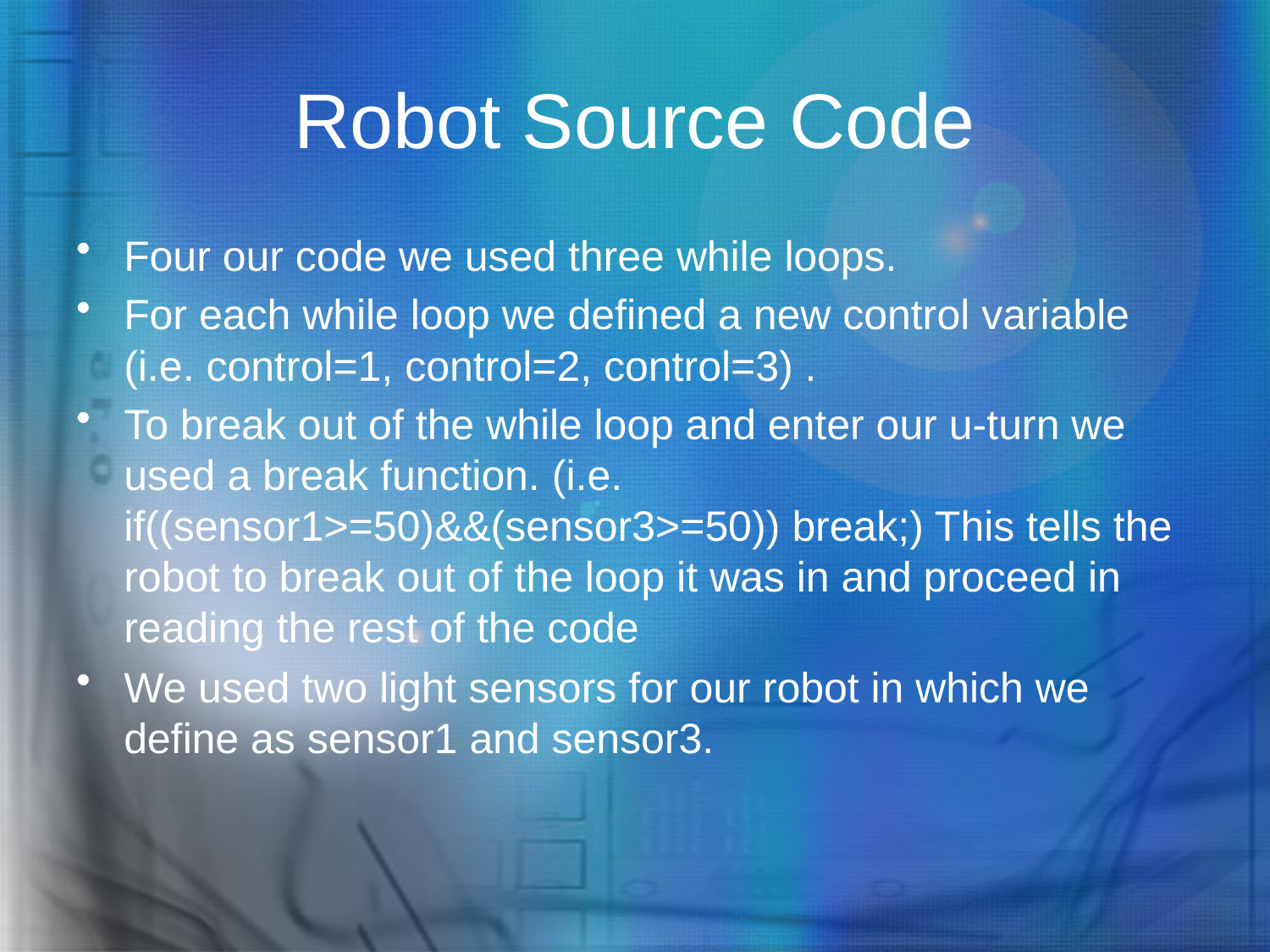

# Robot Source Code
Four our code we used three while loops.
For each while loop we defined a new control variable (i.e. control=1, control=2, control=3) .
To break out of the while loop and enter our u-turn we used a break function. (i.e. if((sensor1>=50)&&(sensor3>=50)) break;) This tells the robot to break out of the loop it was in and proceed in reading the rest of the code
We used two light sensors for our robot in which we define as sensor1 and sensor3.